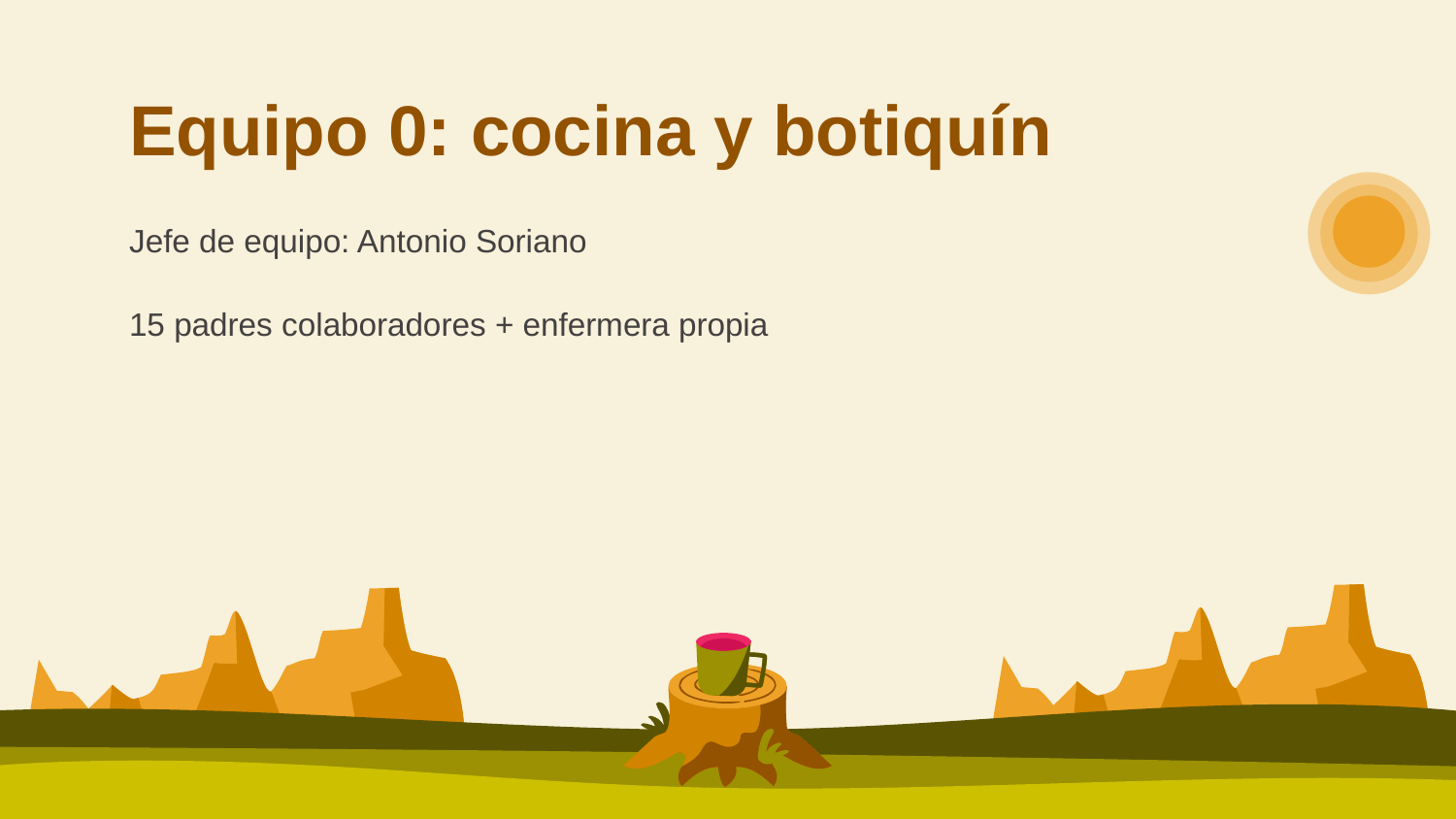

# Equipo 0: cocina y botiquín
Jefe de equipo: Antonio Soriano

15 padres colaboradores + enfermera propia